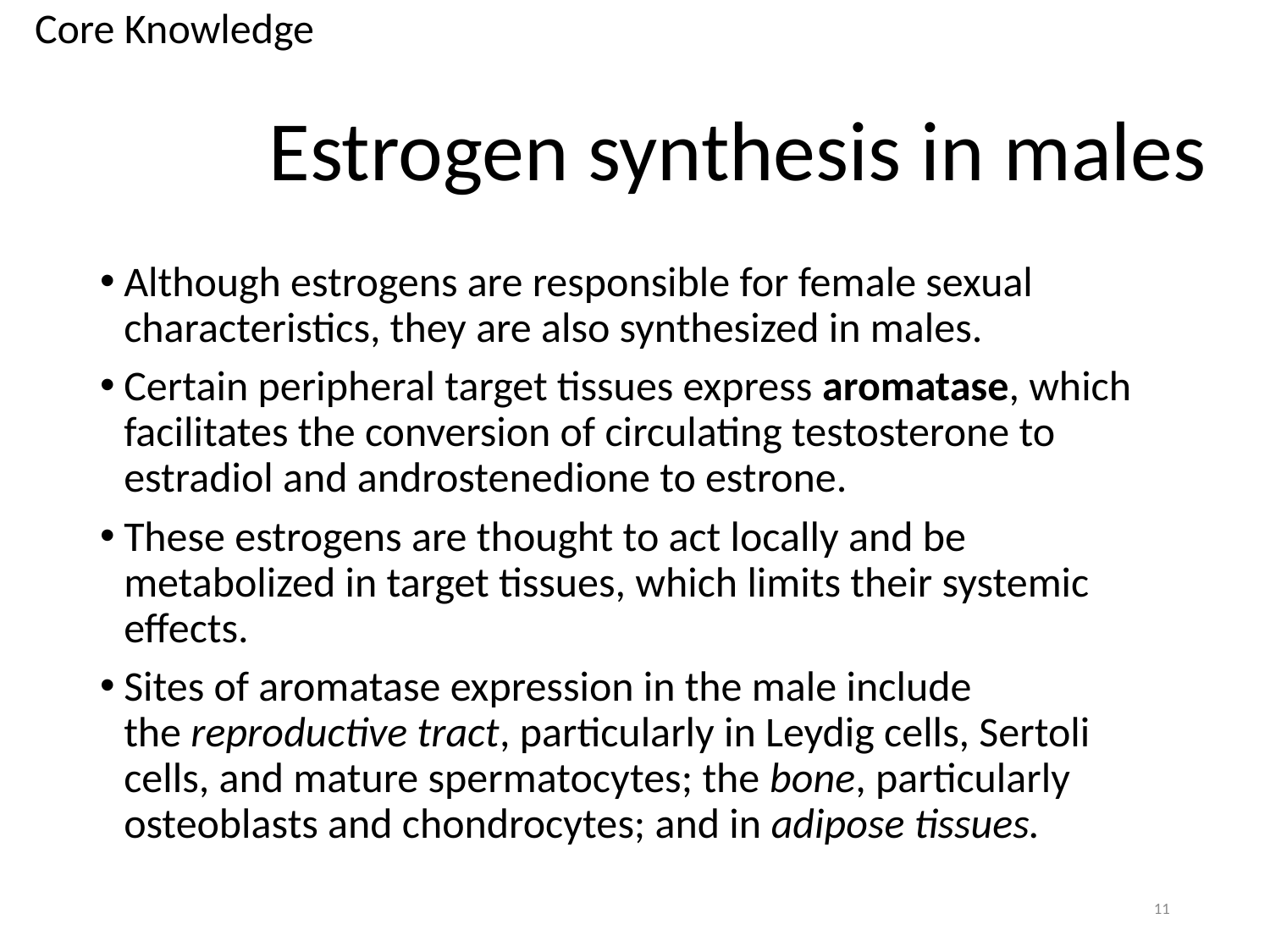

Core Knowledge

# Estrogen synthesis in males
Although estrogens are responsible for female sexual characteristics, they are also synthesized in males.
Certain peripheral target tissues express aromatase, which facilitates the conversion of circulating testosterone to estradiol and androstenedione to estrone.
These estrogens are thought to act locally and be metabolized in target tissues, which limits their systemic effects.
Sites of aromatase expression in the male include the reproductive tract, particularly in Leydig cells, Sertoli cells, and mature spermatocytes; the bone, particularly osteoblasts and chondrocytes; and in adipose tissues.

11